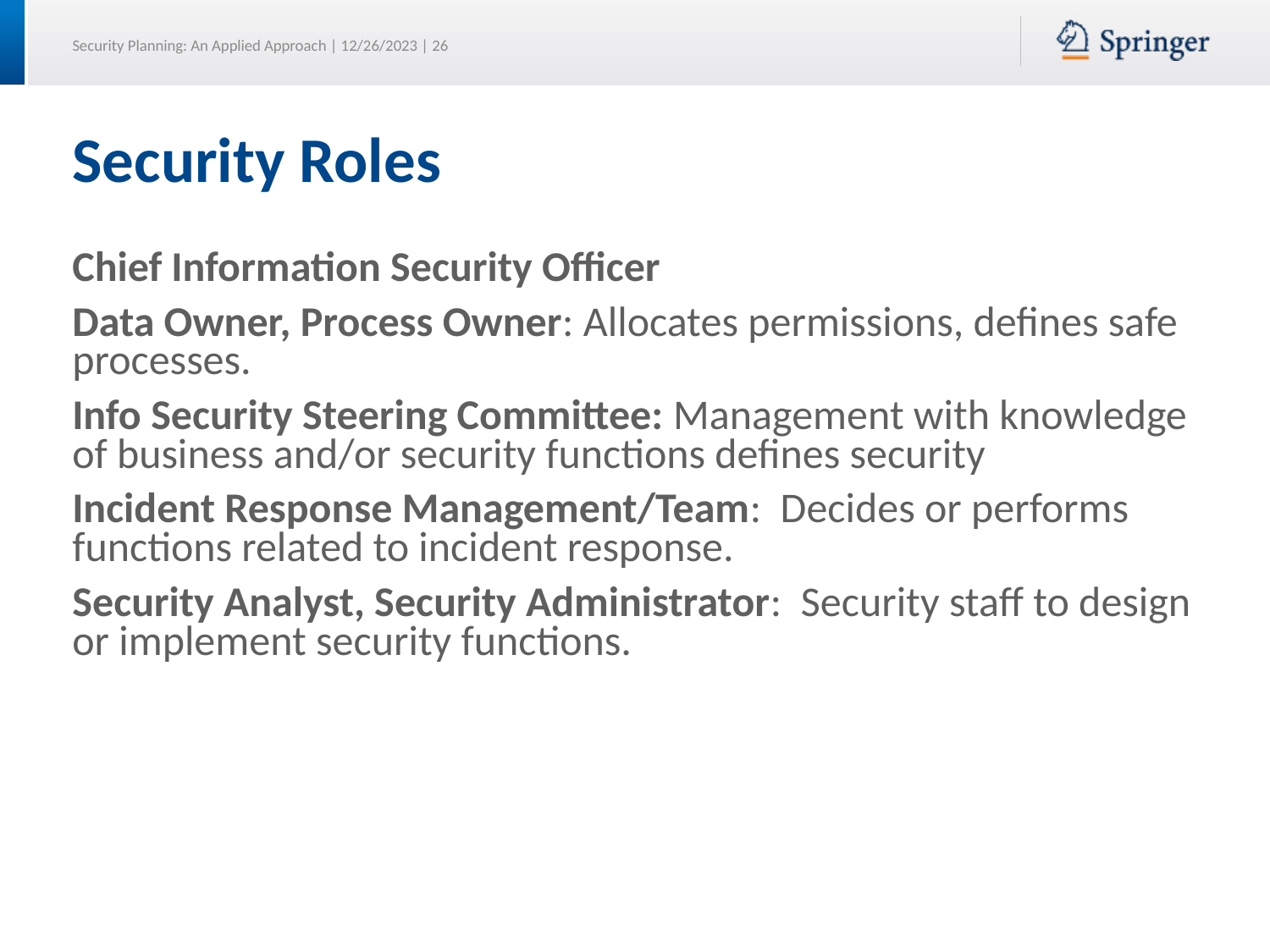

# Security Roles
Chief Information Security Officer
Data Owner, Process Owner: Allocates permissions, defines safe processes.
Info Security Steering Committee: Management with knowledge of business and/or security functions defines security
Incident Response Management/Team:  Decides or performs functions related to incident response.
Security Analyst, Security Administrator:  Security staff to design or implement security functions.